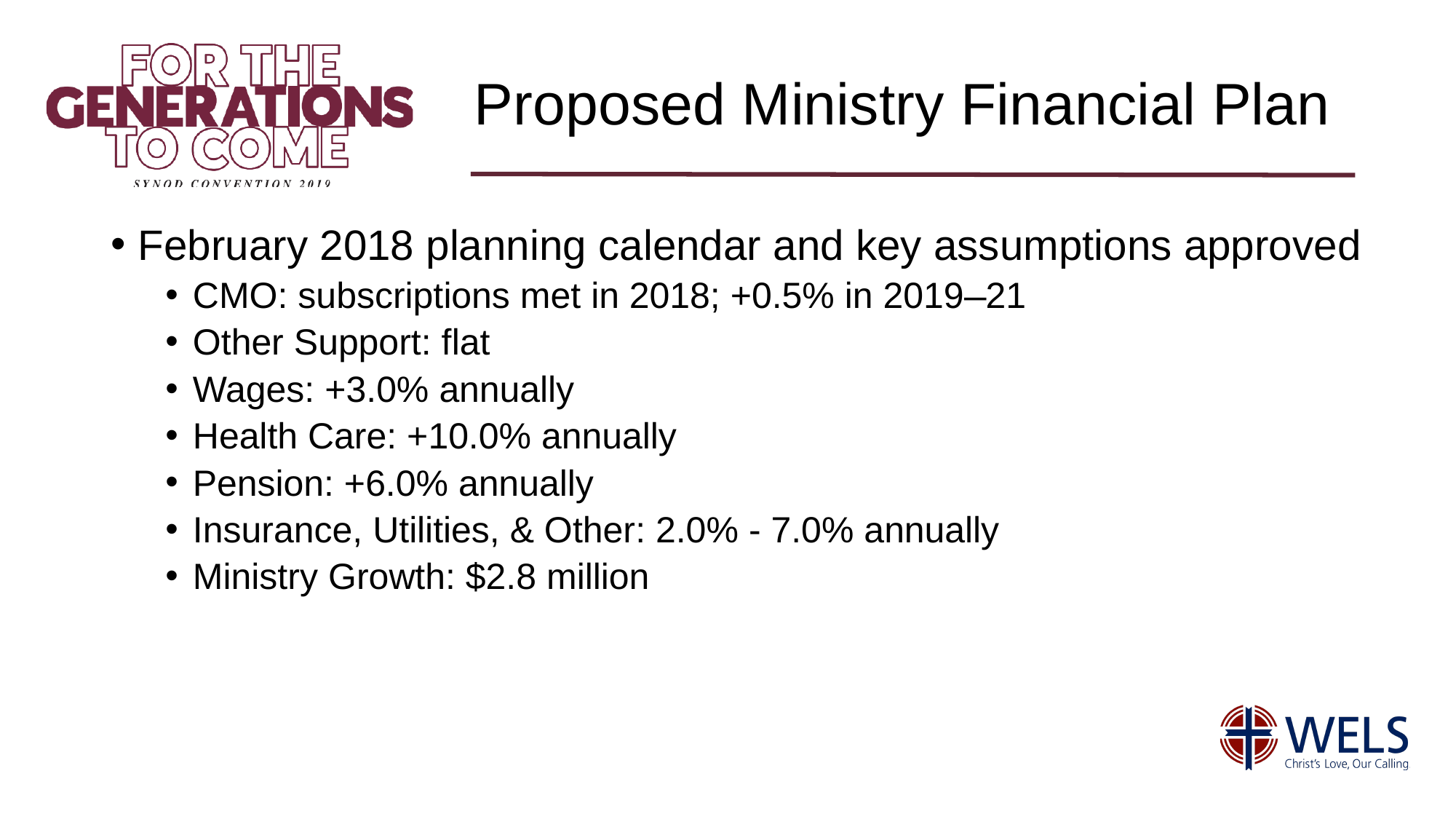

# Proposed Ministry Financial Plan
February 2018 planning calendar and key assumptions approved
CMO: subscriptions met in 2018; +0.5% in 2019⎼21
Other Support: flat
Wages: +3.0% annually
Health Care: +10.0% annually
Pension: +6.0% annually
Insurance, Utilities, & Other: 2.0% - 7.0% annually
Ministry Growth: $2.8 million